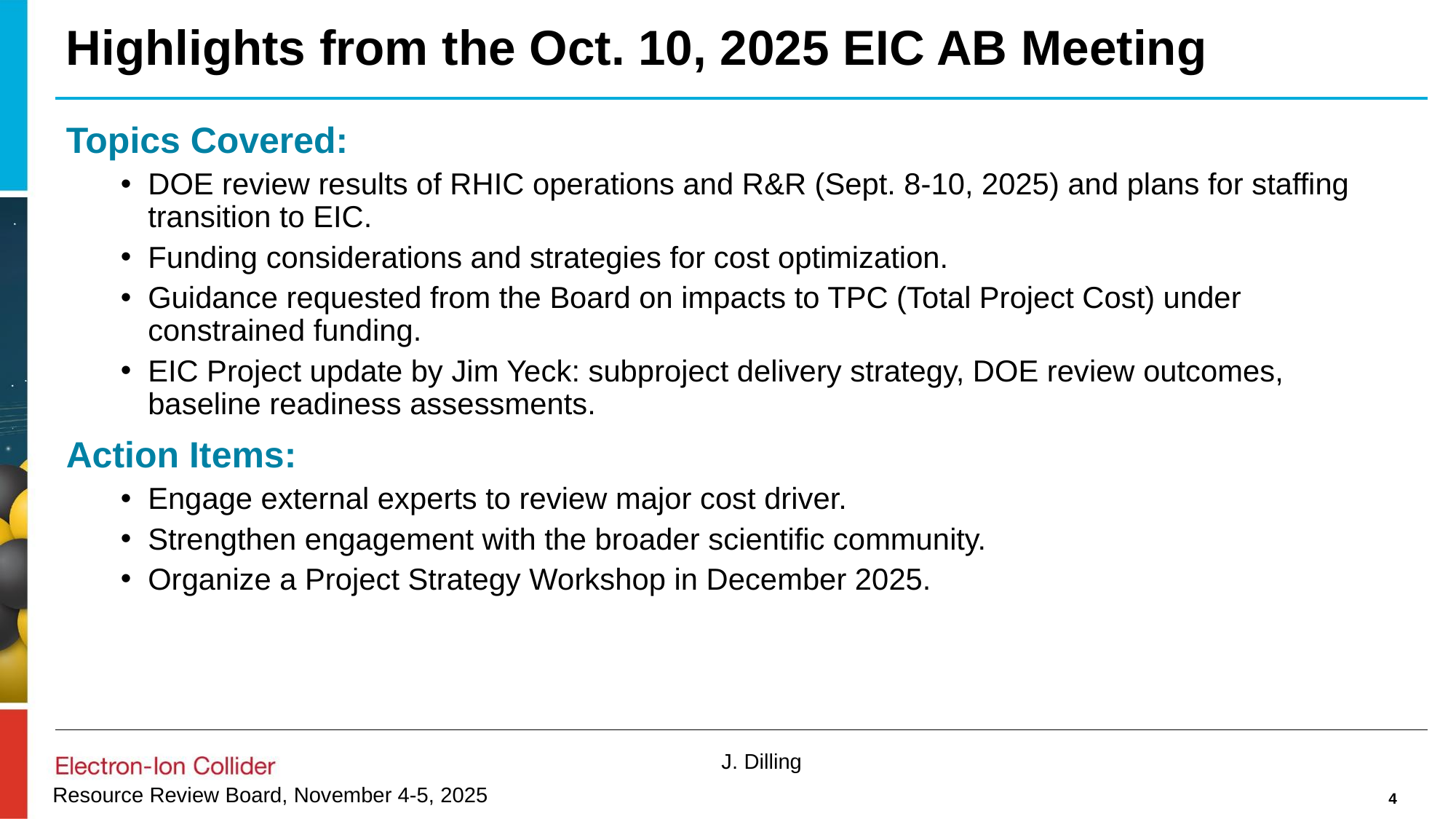

# Highlights from the Oct. 10, 2025 EIC AB Meeting
Topics Covered:
DOE review results of RHIC operations and R&R (Sept. 8-10, 2025) and plans for staffing transition to EIC.
Funding considerations and strategies for cost optimization.
Guidance requested from the Board on impacts to TPC (Total Project Cost) under constrained funding.
EIC Project update by Jim Yeck: subproject delivery strategy, DOE review outcomes, baseline readiness assessments.
Action Items:
Engage external experts to review major cost driver.
Strengthen engagement with the broader scientific community.
Organize a Project Strategy Workshop in December 2025.

4